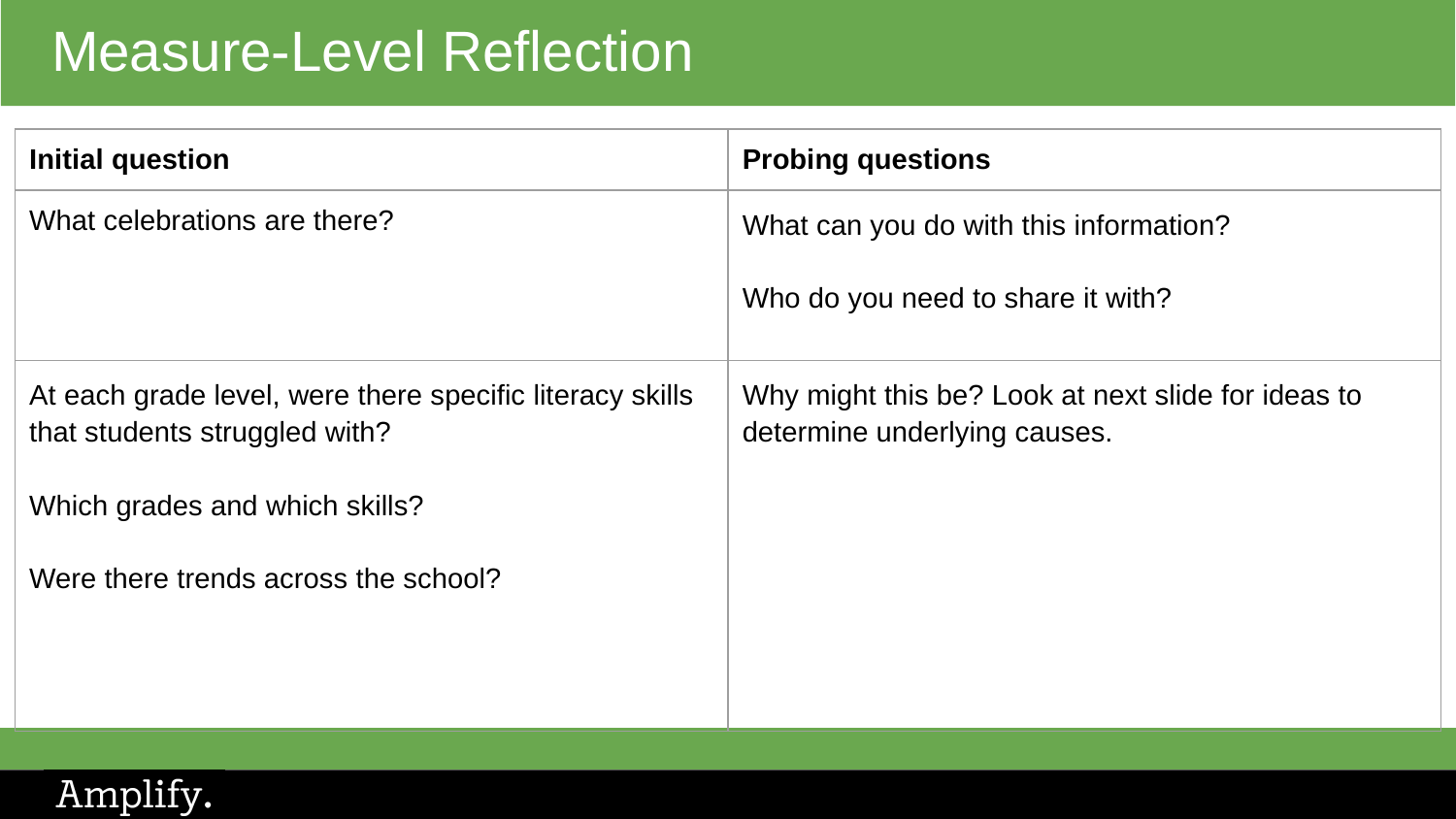

# Measure-Level Reflection
| Initial question | Probing questions |
| --- | --- |
| What celebrations are there? | What can you do with this information? Who do you need to share it with? |
| At each grade level, were there specific literacy skills that students struggled with? Which grades and which skills? Were there trends across the school? | Why might this be? Look at next slide for ideas to determine underlying causes. |